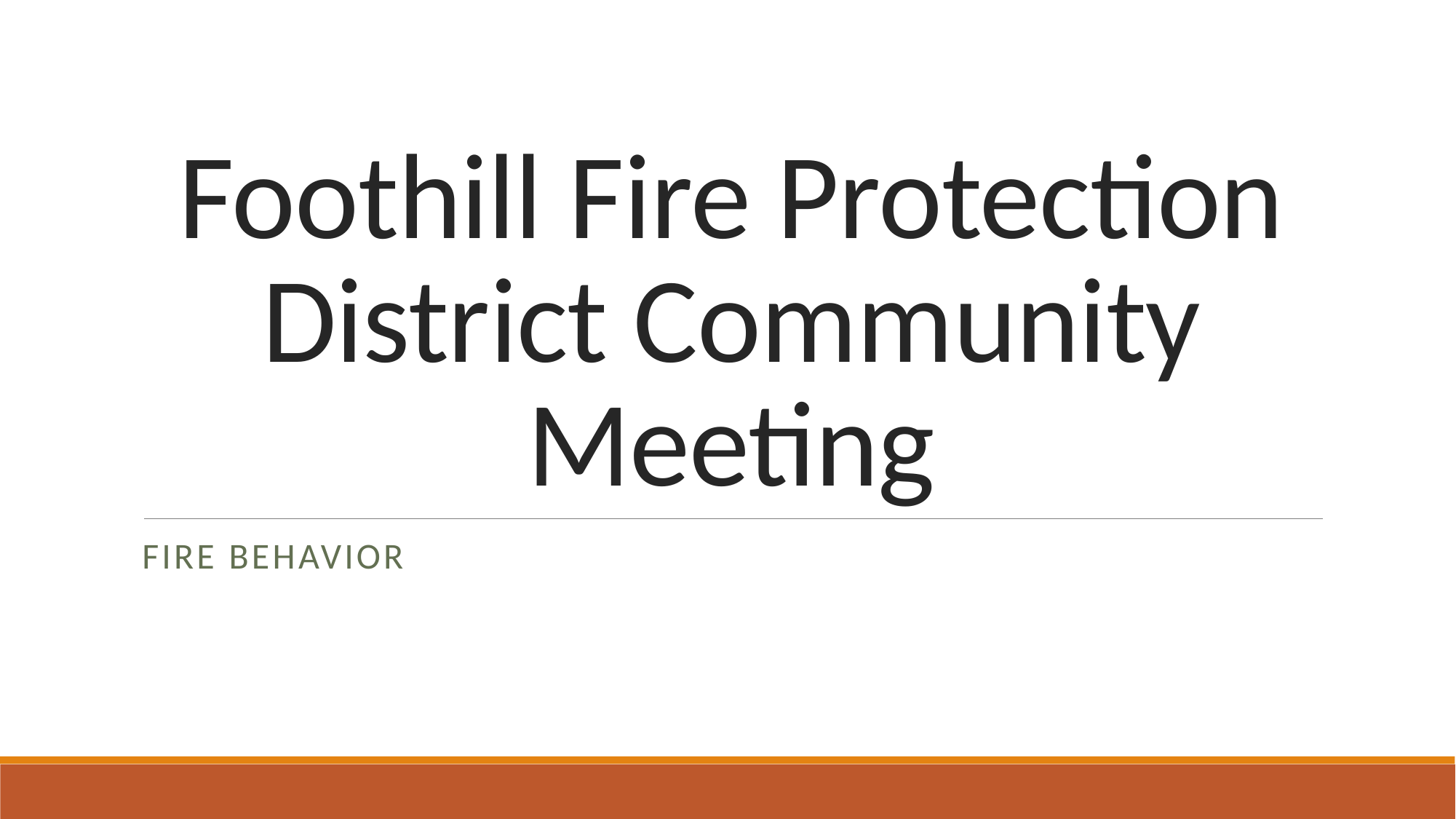

# Foothill Fire Protection District Community Meeting
Fire Behavior